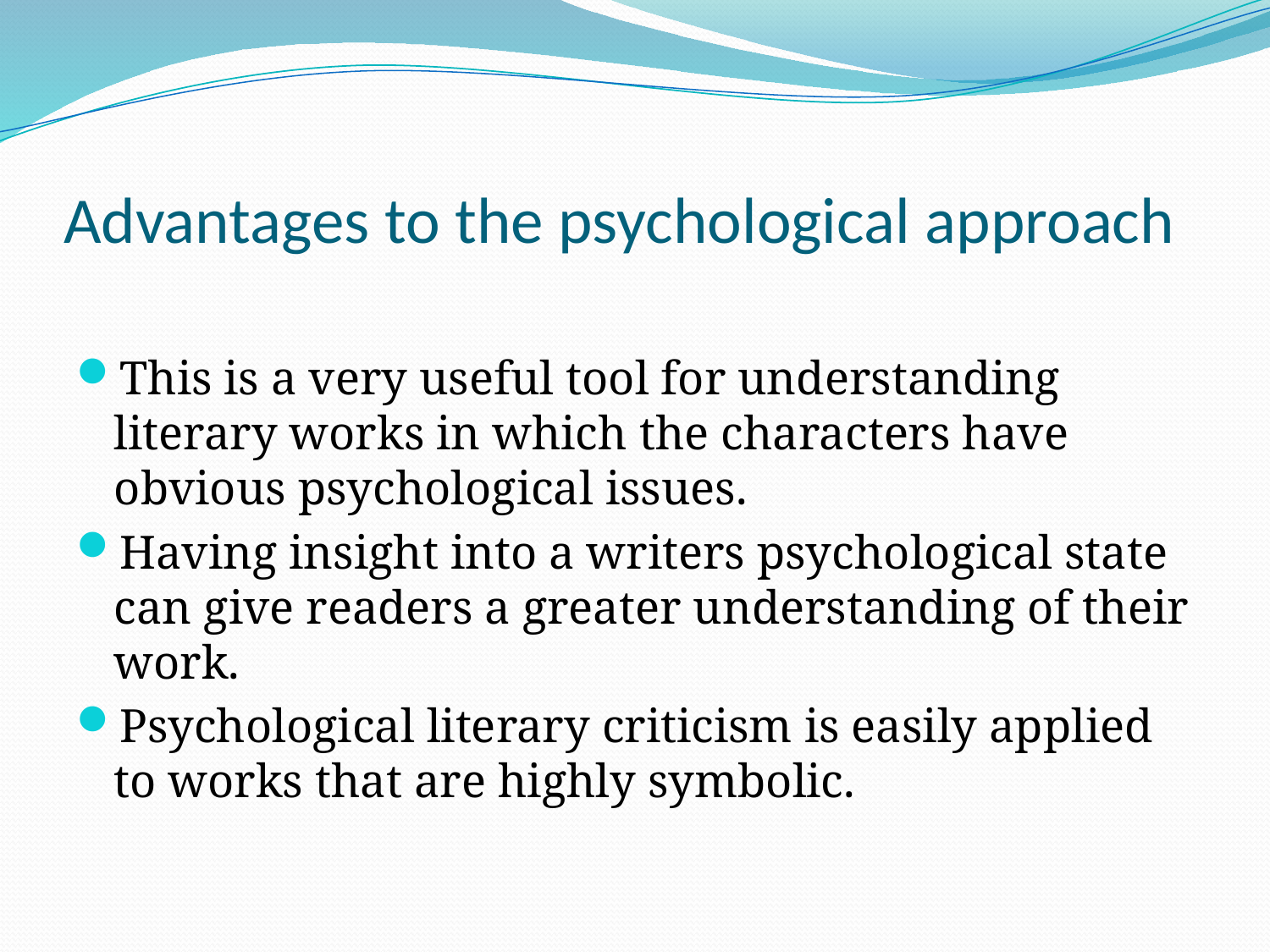

# Advantages to the psychological approach
This is a very useful tool for understanding literary works in which the characters have obvious psychological issues.
Having insight into a writers psychological state can give readers a greater understanding of their work.
Psychological literary criticism is easily applied to works that are highly symbolic.